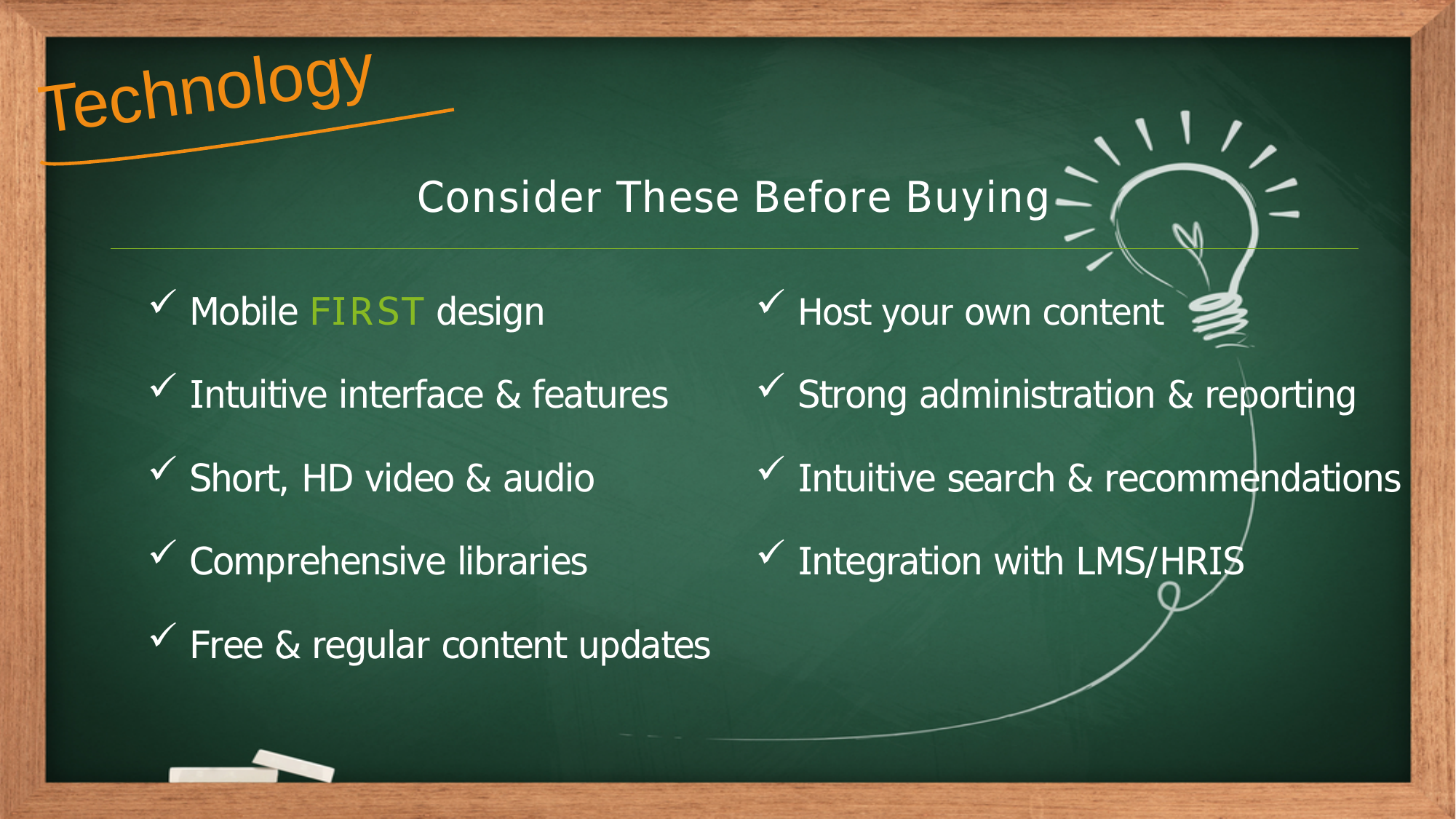

Technology

Consider These Before Buying
 Mobile FIRST design
 Intuitive interface & features
 Short, HD video & audio
 Comprehensive libraries
 Free & regular content updates

 Host your own content
 Strong administration & reporting
 Intuitive search & recommendations
 Integration with LMS/HRIS